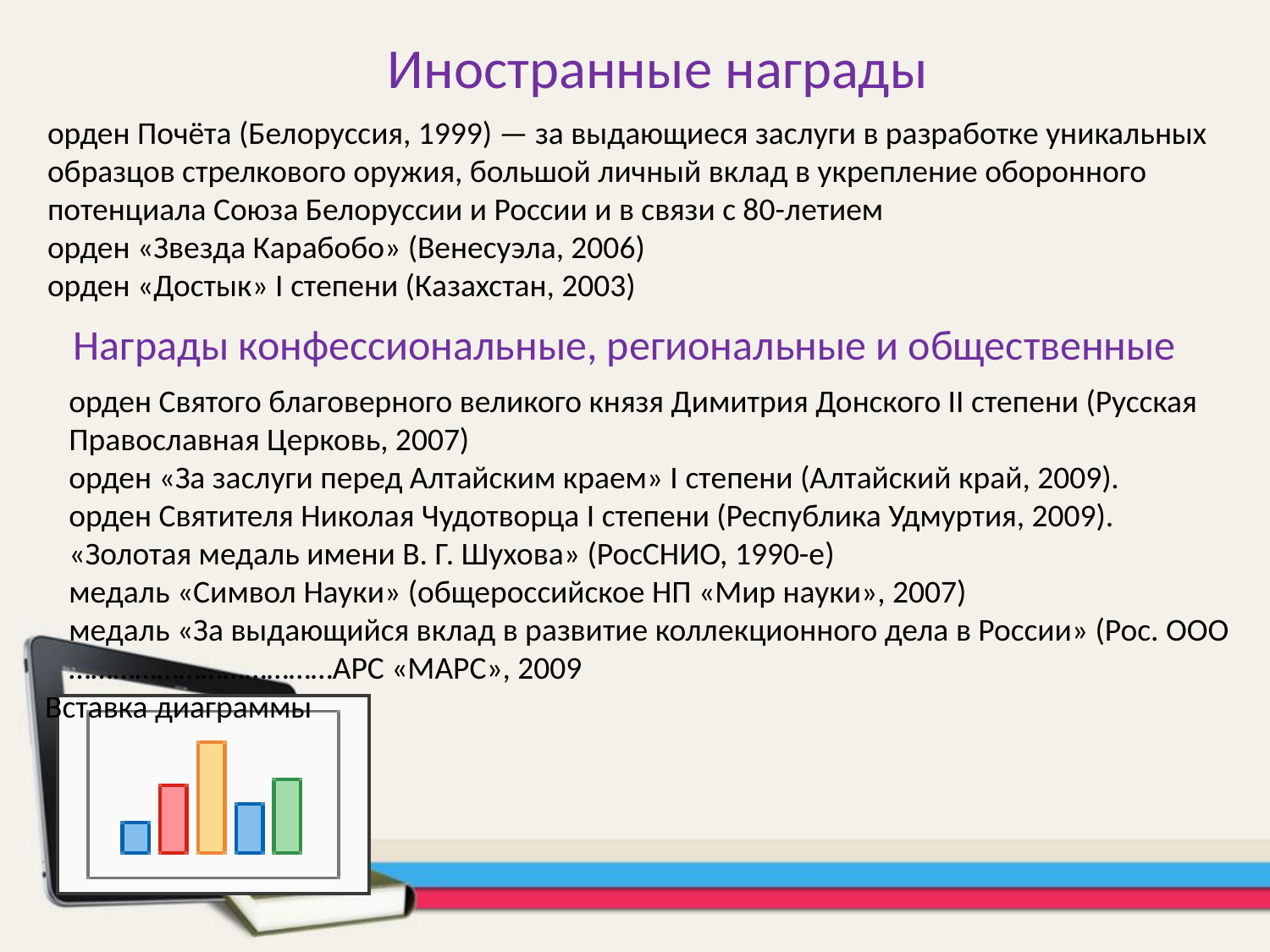

Иностранные награды
орден Почёта (Белоруссия, 1999) — за выдающиеся заслуги в разработке уникальных образцов стрелкового оружия, большой личный вклад в укрепление оборонного потенциала Союза Белоруссии и России и в связи с 80-летием
орден «Звезда Карабобо» (Венесуэла, 2006)
орден «Достык» I степени (Казахстан, 2003)
Награды конфессиональные, региональные и общественные
орден Святого благоверного великого князя Димитрия Донского II степени (Русская Православная Церковь, 2007)
орден «За заслуги перед Алтайским краем» I степени (Алтайский край, 2009).
орден Святителя Николая Чудотворца I степени (Республика Удмуртия, 2009).
«Золотая медаль имени В. Г. Шухова» (РосСНИО, 1990-е)
медаль «Символ Науки» (общероссийское НП «Мир науки», 2007)
медаль «За выдающийся вклад в развитие коллекционного дела в России» (Рос. ООО ………………………………АРС «МАРС», 2009